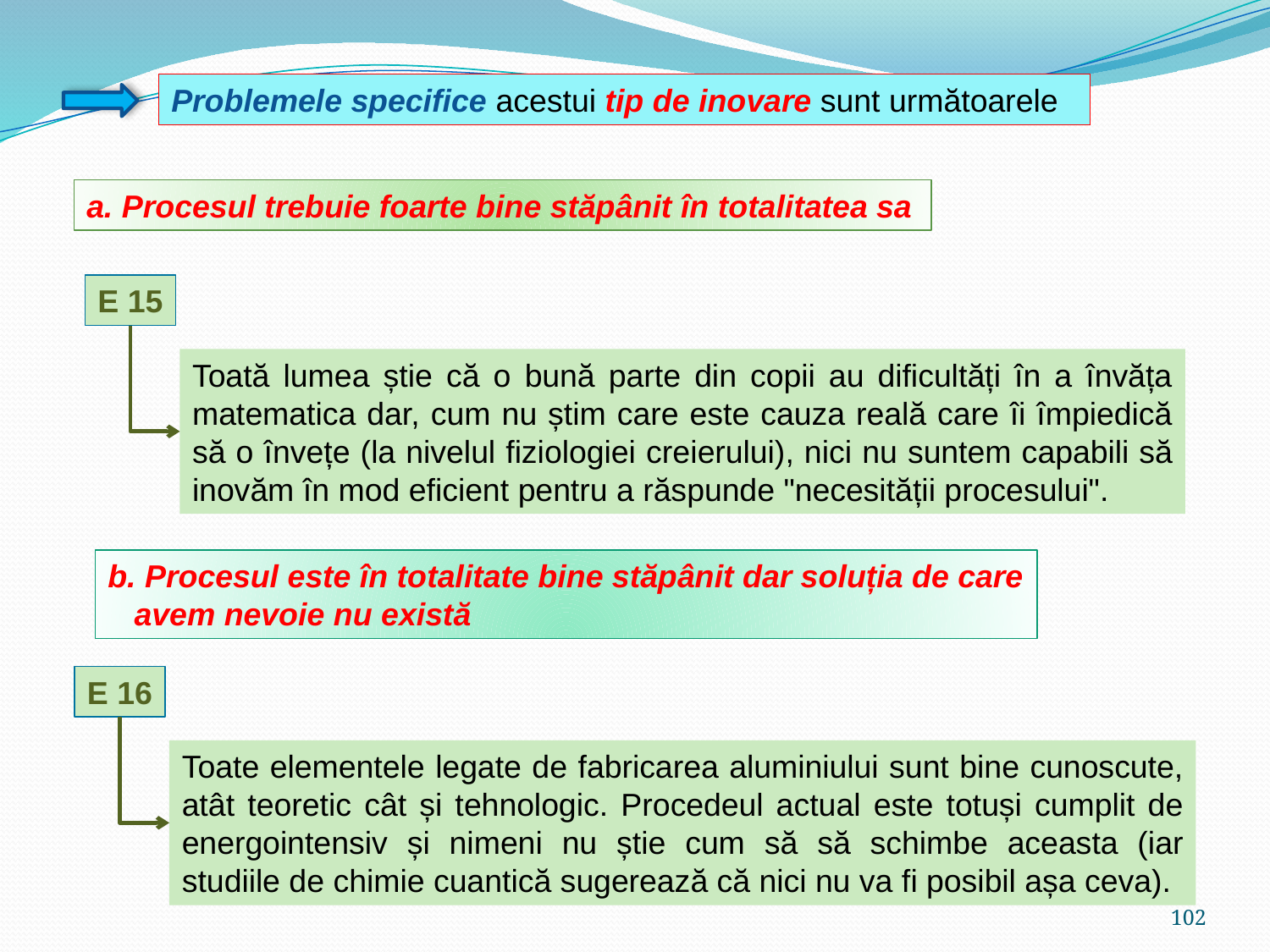

Problemele specifice acestui tip de inovare sunt următoarele

a. Procesul trebuie foarte bine stăpânit în totalitatea sa
E 15
Toată lumea știe că o bună parte din copii au dificultăți în a învăța matematica dar, cum nu știm care este cauza reală care îi împiedică să o învețe (la nivelul fiziologiei creierului), nici nu suntem capabili să inovăm în mod eficient pentru a răspunde "necesității procesului".
b. Procesul este în totalitate bine stăpânit dar soluția de care
   avem nevoie nu există
E 16
Toate elementele legate de fabricarea aluminiului sunt bine cunoscute, atât teoretic cât și tehnologic. Procedeul actual este totuși cumplit de energointensiv și nimeni nu știe cum să să schimbe aceasta (iar studiile de chimie cuantică sugerează că nici nu va fi posibil așa ceva).
102